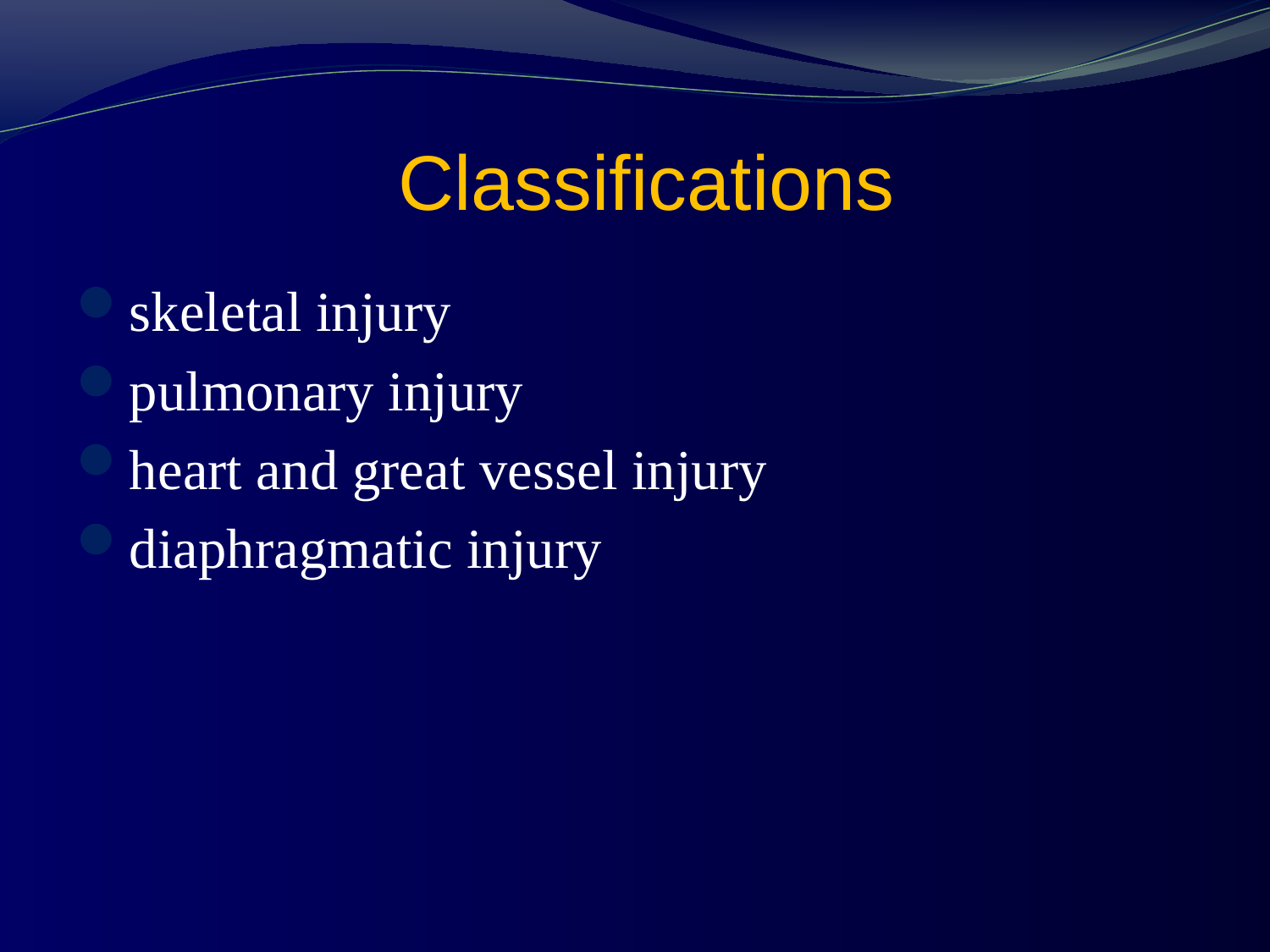

# Classifications
skeletal injury
pulmonary injury
heart and great vessel injury
diaphragmatic injury